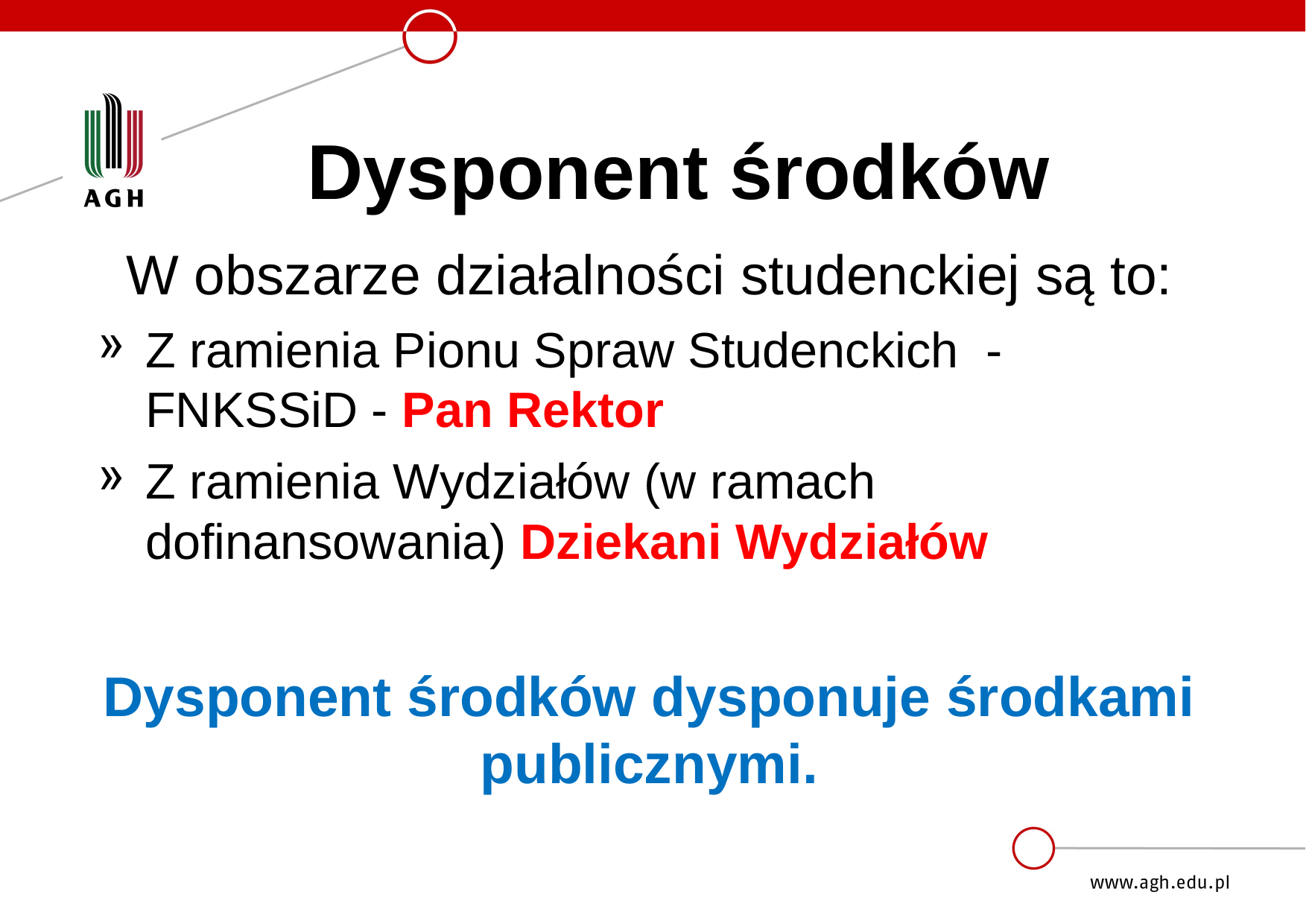

# Dysponent środków
W obszarze działalności studenckiej są to:
Z ramienia Pionu Spraw Studenckich  -FNKSSiD - Pan Rektor
Z ramienia Wydziałów (w ramach dofinansowania) Dziekani Wydziałów

Dysponent środków dysponuje środkami publicznymi.